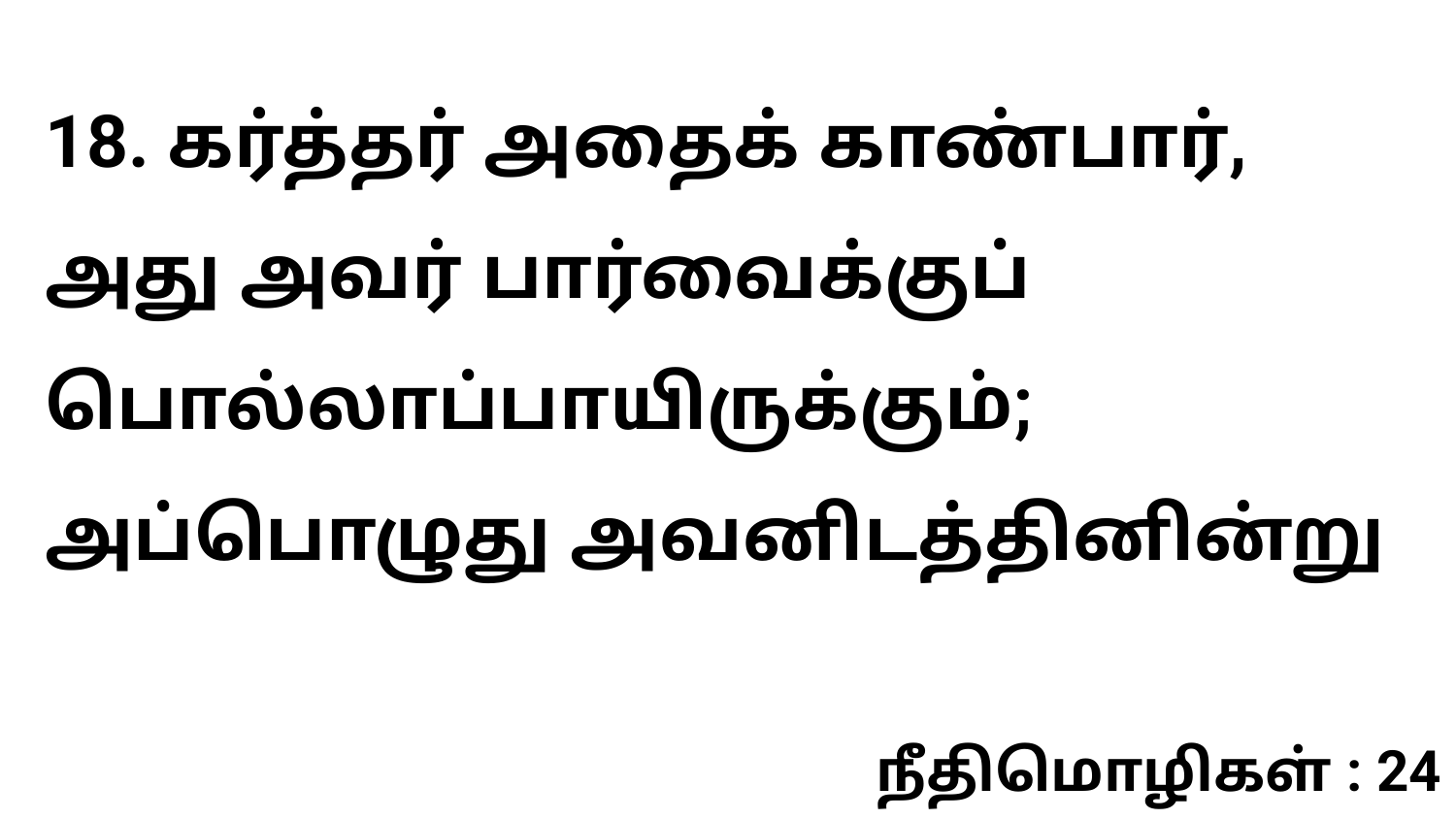

18. கர்த்தர் அதைக் காண்பார், அது அவர் பார்வைக்குப் பொல்லாப்பாயிருக்கும்; அப்பொழுது அவனிடத்தினின்று
நீதிமொழிகள் : 24